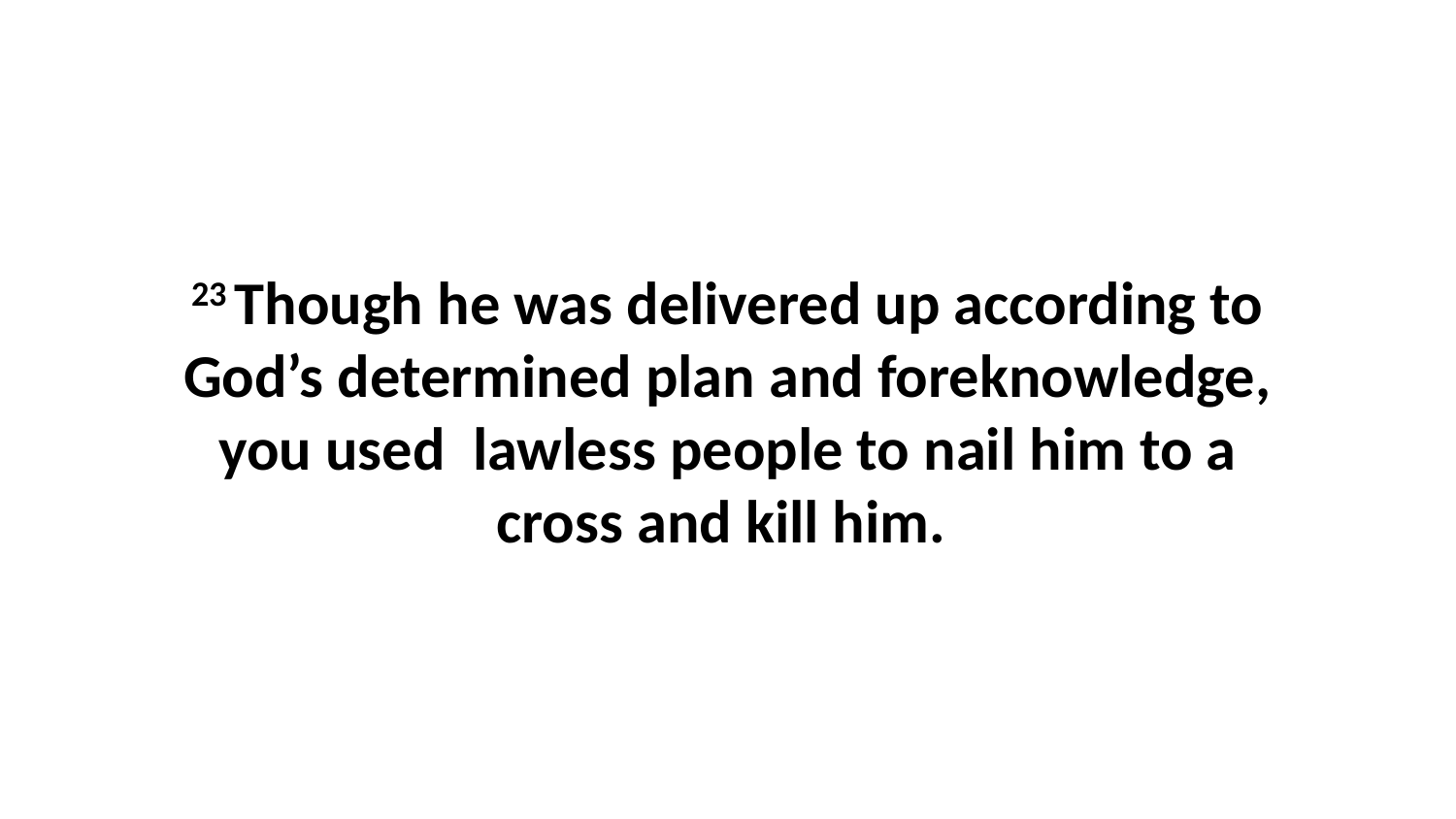

23 Though he was delivered up according to God’s determined plan and foreknowledge, you used  lawless people to nail him to a cross and kill him.